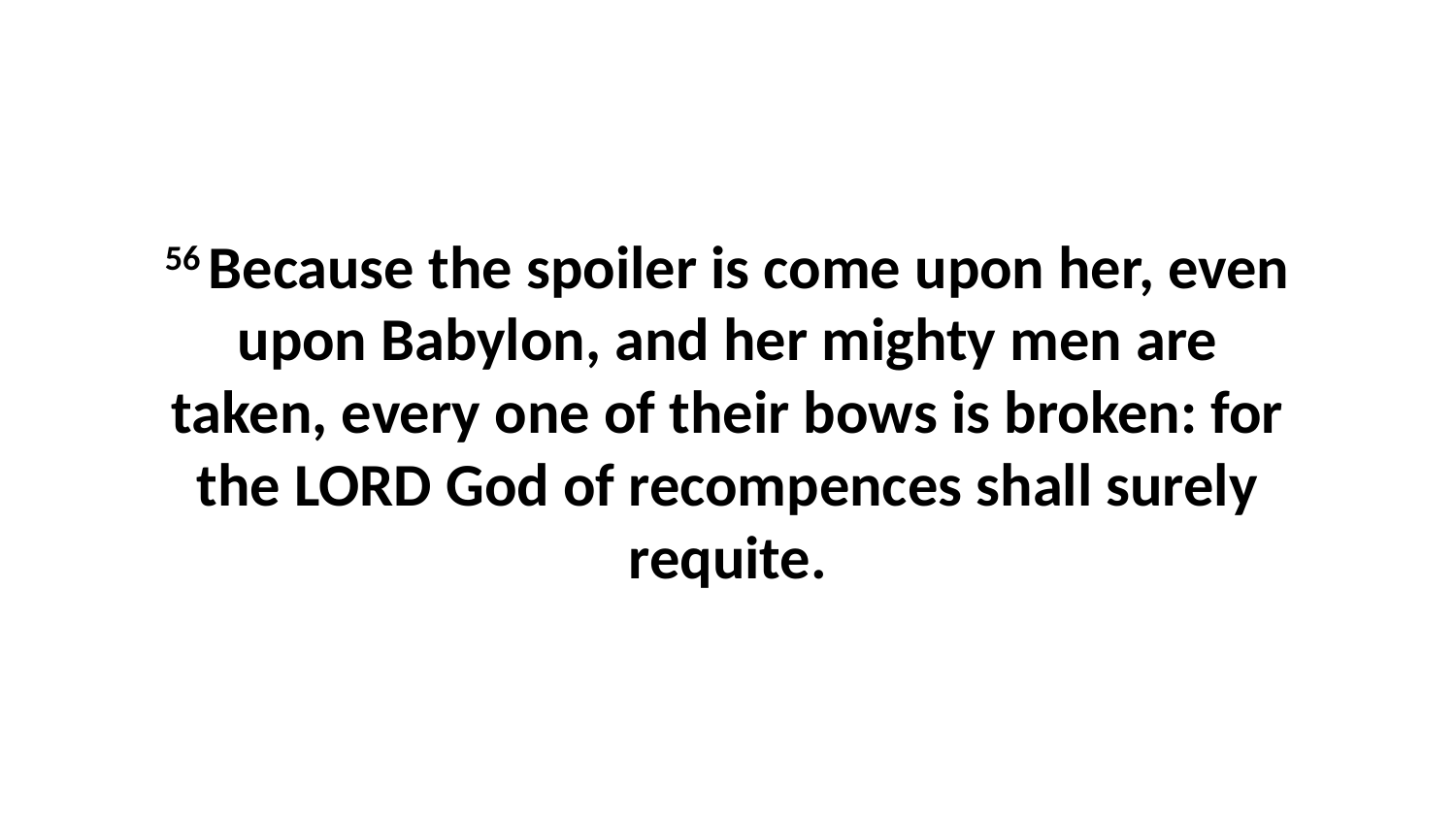

56 Because the spoiler is come upon her, even upon Babylon, and her mighty men are taken, every one of their bows is broken: for the LORD God of recompences shall surely requite.